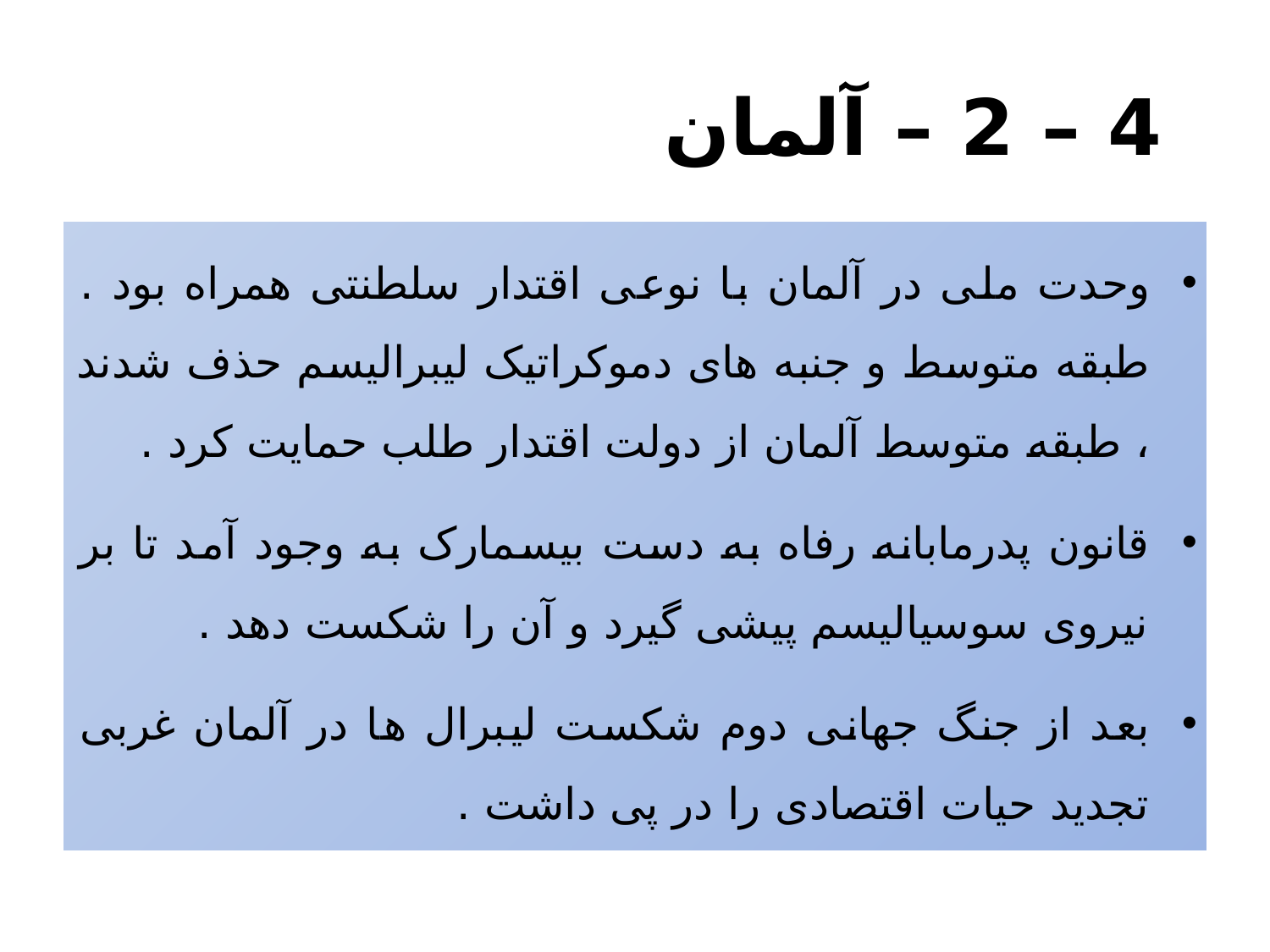

# 4 – 2 – آلمان
وحدت ملی در آلمان با نوعی اقتدار سلطنتی همراه بود . طبقه متوسط و جنبه های دموکراتیک لیبرالیسم حذف شدند ، طبقه متوسط آلمان از دولت اقتدار طلب حمایت کرد .
قانون پدرمابانه رفاه به دست بیسمارک به وجود آمد تا بر نیروی سوسیالیسم پیشی گیرد و آن را شکست دهد .
بعد از جنگ جهانی دوم شکست لیبرال ها در آلمان غربی تجدید حیات اقتصادی را در پی داشت .